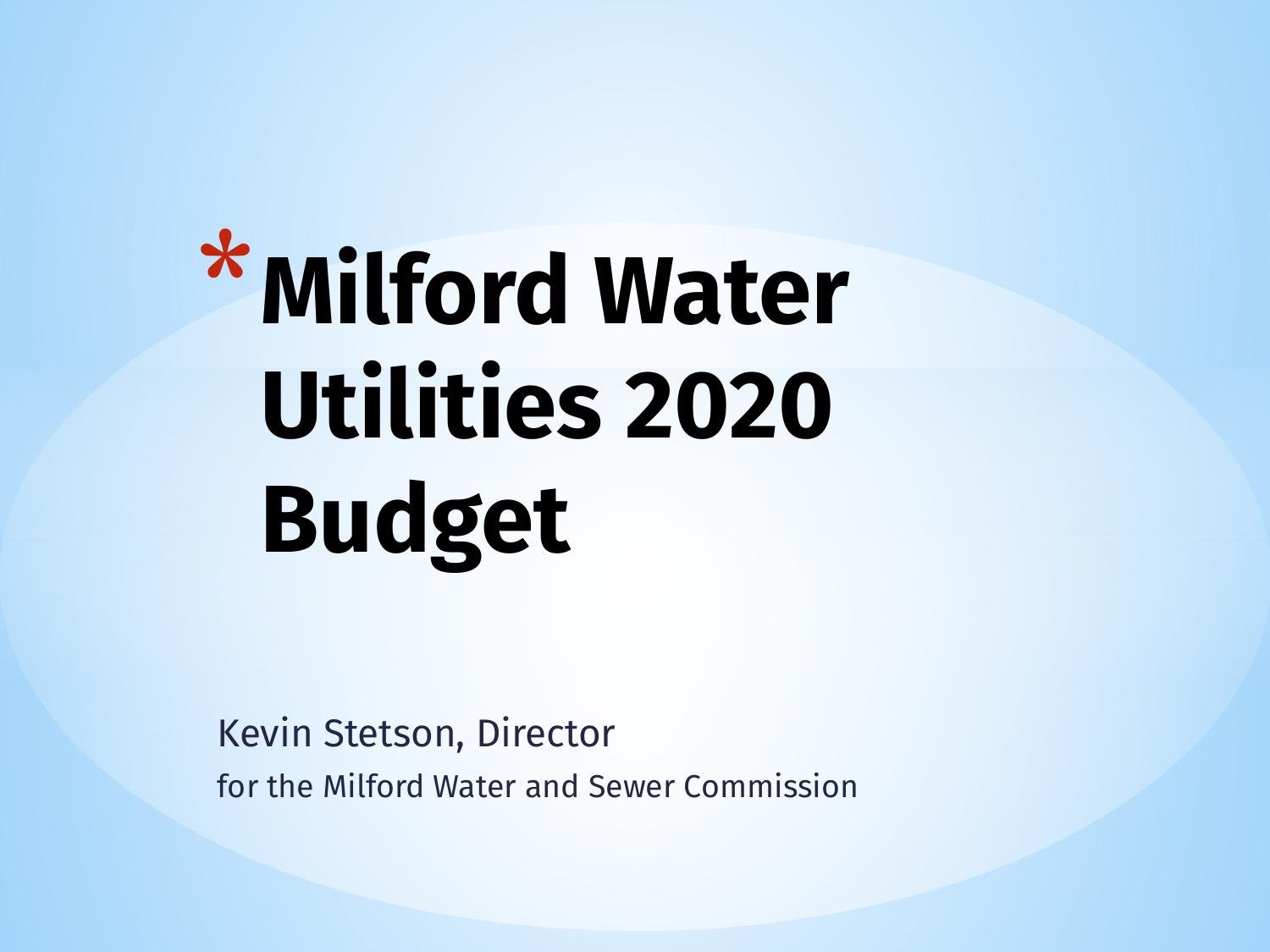

# Milford Water Utilities 2020 Budget
Kevin Stetson, Director
for the Milford Water and Sewer Commission